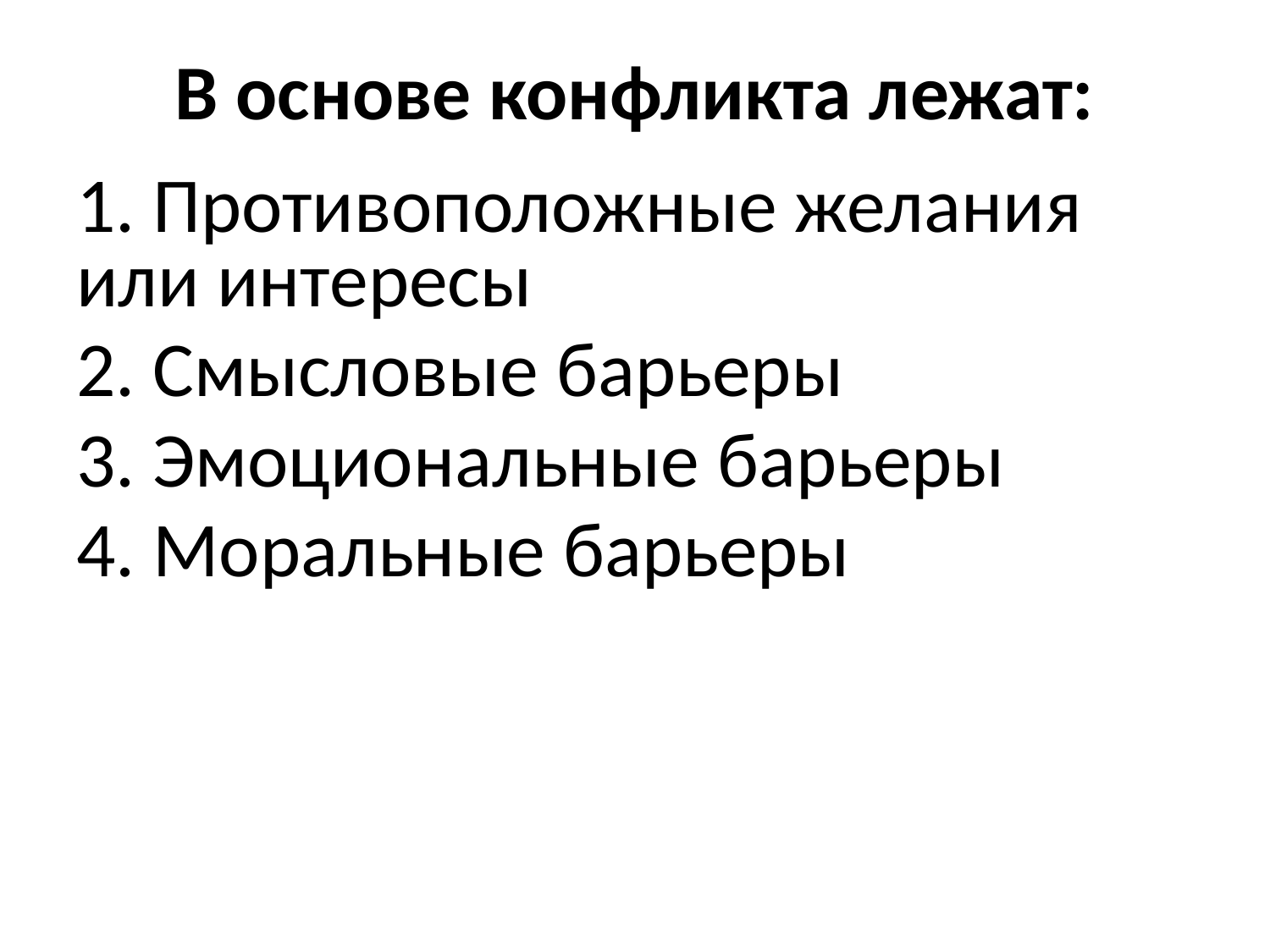

# В основе конфликта лежат:
1. Противоположные желания или интересы
2. Смысловые барьеры
3. Эмоциональные барьеры
4. Моральные барьеры